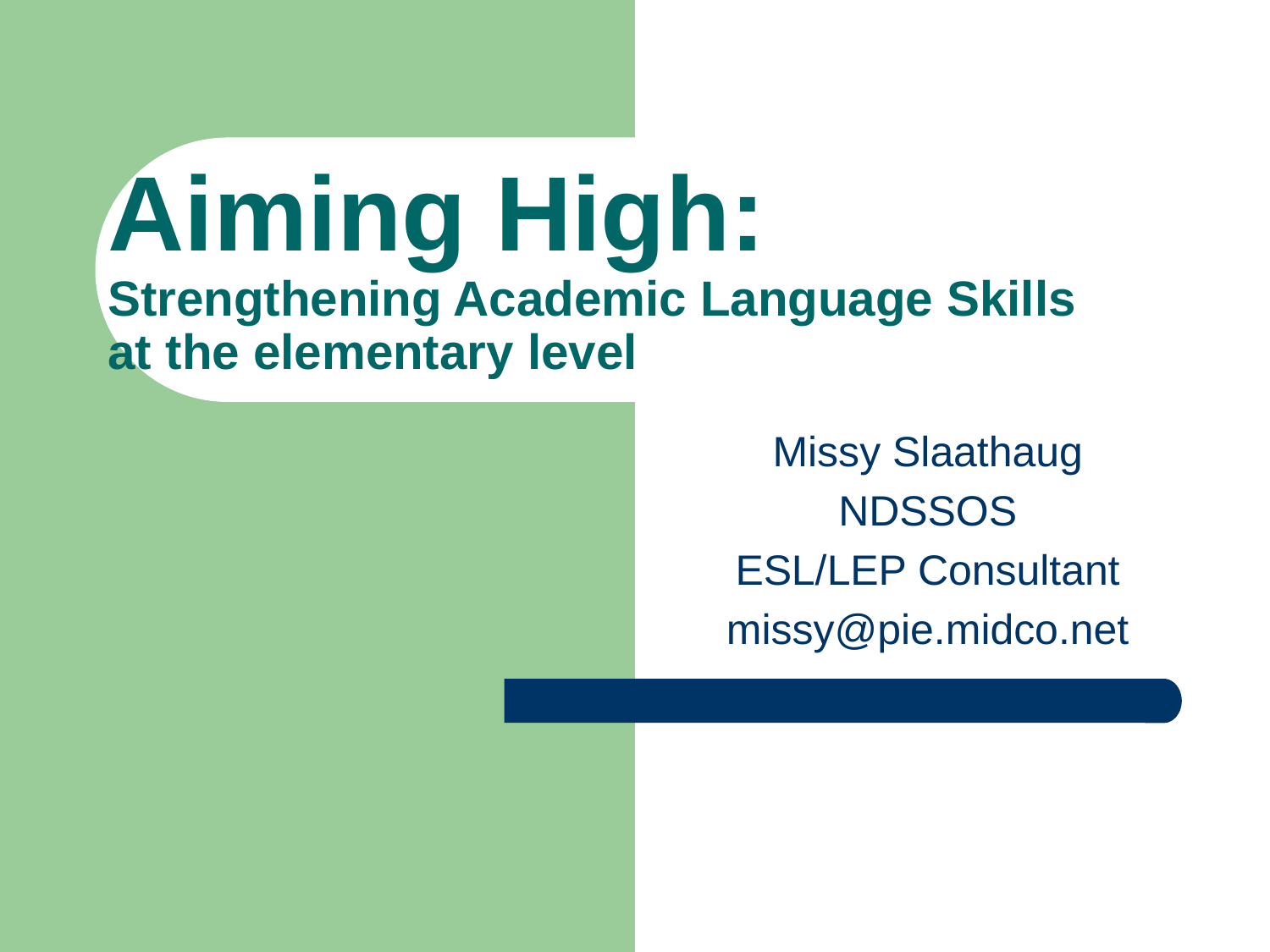

# Aiming High: Strengthening Academic Language Skills at the elementary level
Missy Slaathaug
NDSSOS
ESL/LEP Consultant
missy@pie.midco.net